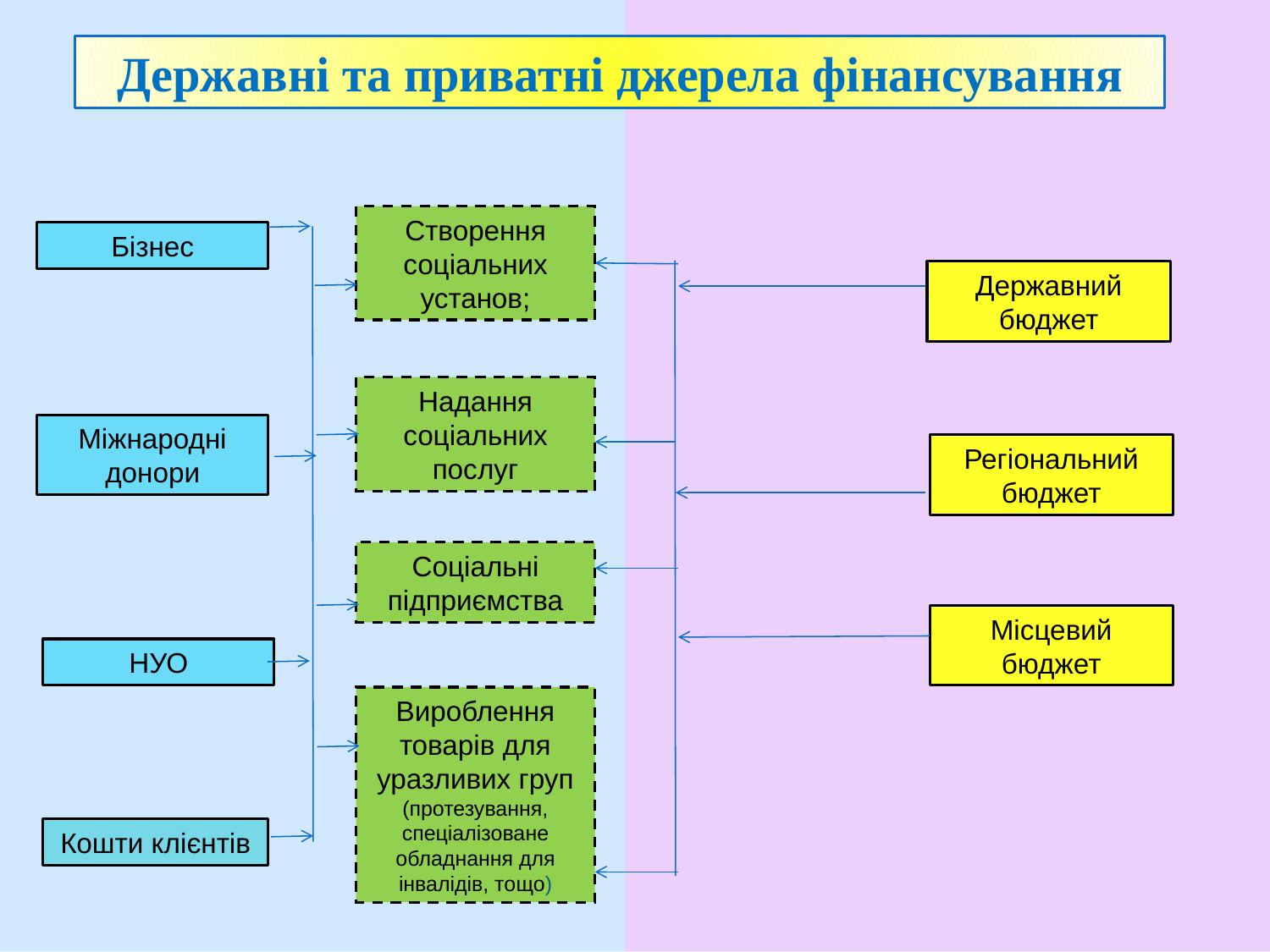

Державні та приватні джерела фінансування
Створення соціальних установ;
Бізнес
Державний бюджет
Надання соціальних послуг
Міжнародні донори
Регіональний бюджет
Соціальні підприємства
Місцевий бюджет
НУО
Вироблення товарів для уразливих груп (протезування, спеціалізоване обладнання для інвалідів, тощо)
Кошти клієнтів